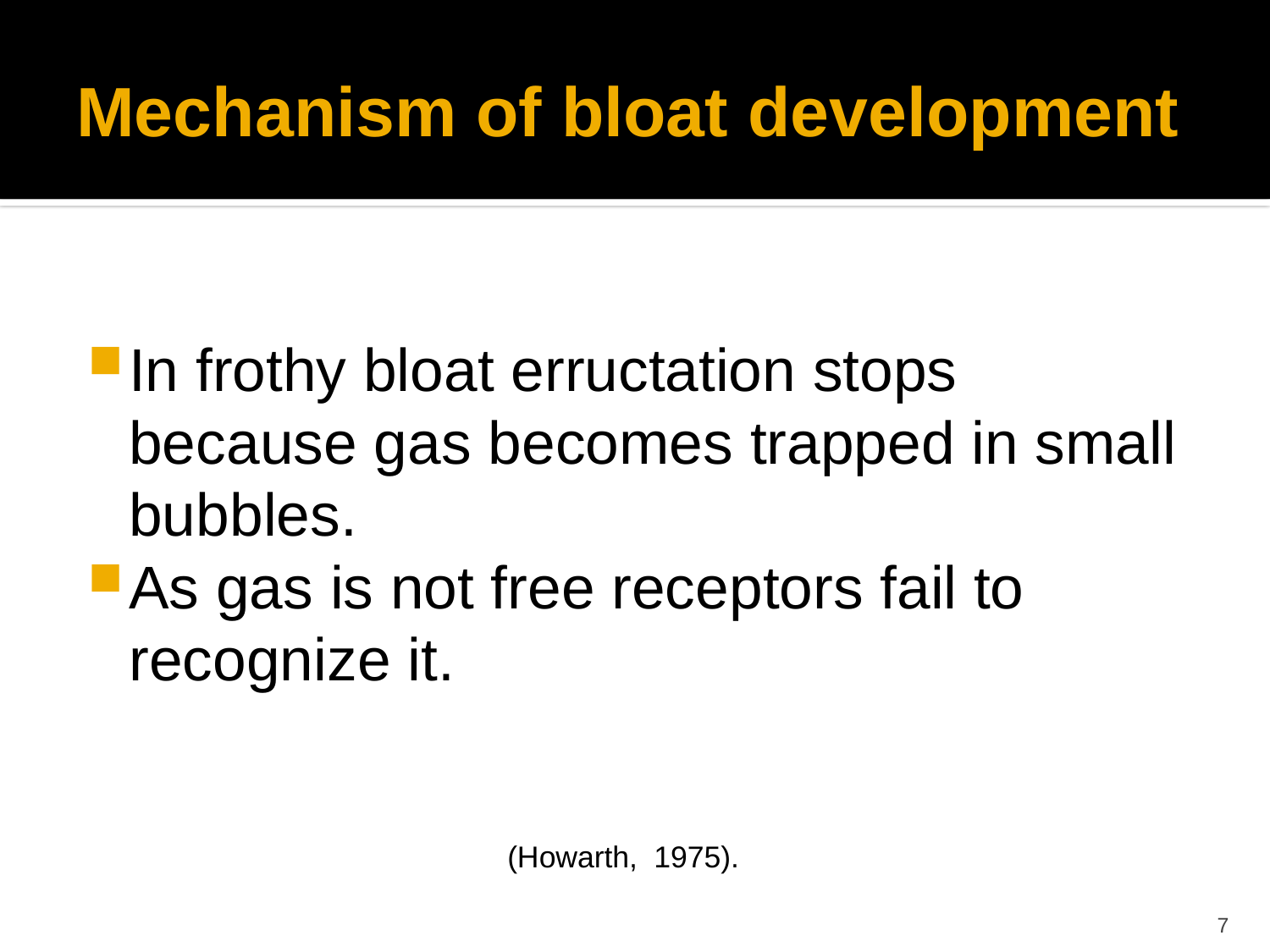

# Mechanism of bloat development

In frothy bloat erructation stops because gas becomes trapped in small bubbles.
As gas is not free receptors fail to recognize it.

                                                				  (Howarth,  1975).

7